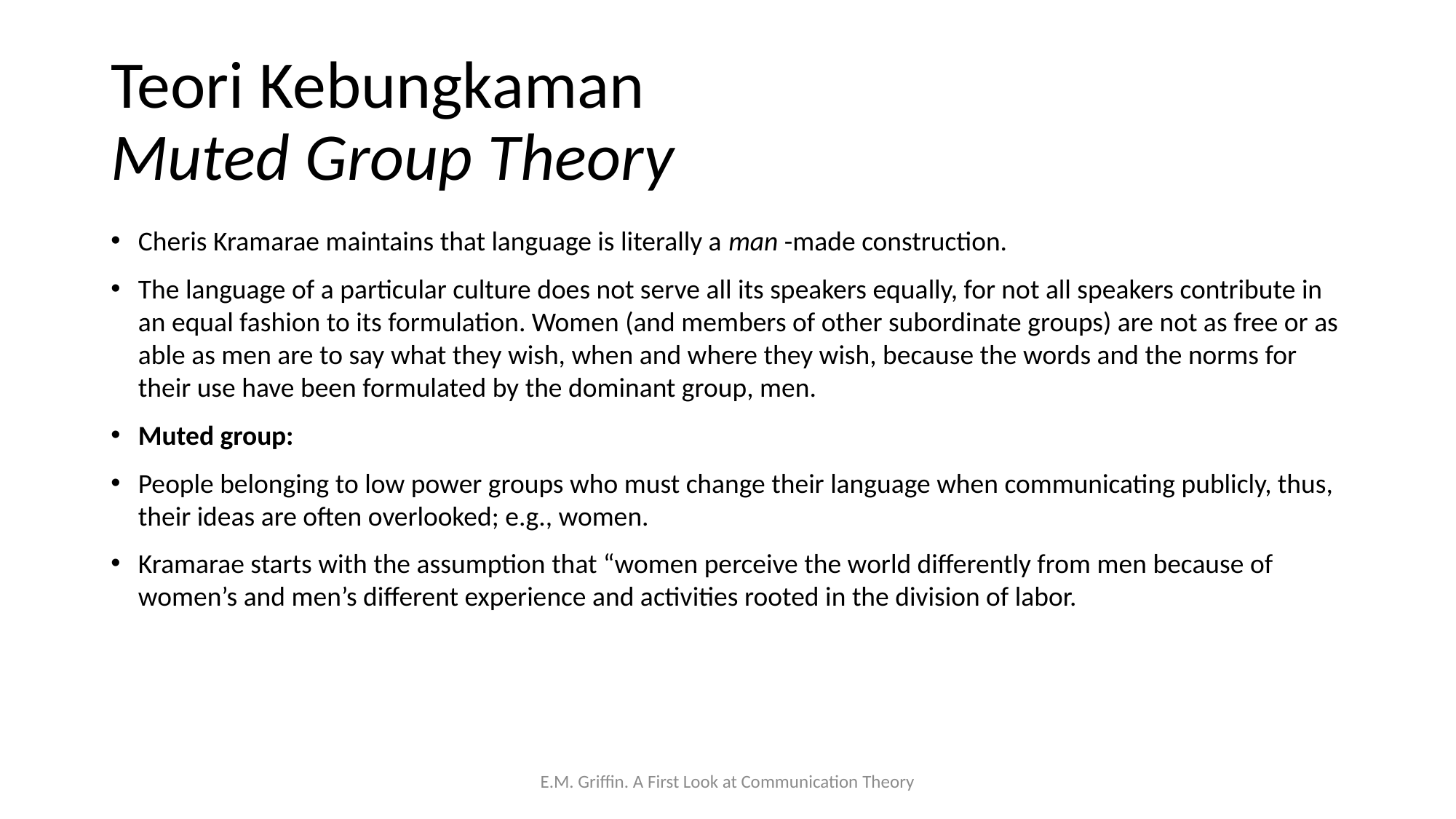

# Teori Kebungkaman Muted Group Theory
Cheris Kramarae maintains that language is literally a man -made construction.
The language of a particular culture does not serve all its speakers equally, for not all speakers contribute in an equal fashion to its formulation. Women (and members of other subordinate groups) are not as free or as able as men are to say what they wish, when and where they wish, because the words and the norms for their use have been formulated by the dominant group, men.
Muted group:
People belonging to low power groups who must change their language when communicating publicly, thus, their ideas are often overlooked; e.g., women.
Kramarae starts with the assumption that “women perceive the world differently from men because of women’s and men’s different experience and activities rooted in the division of labor.
E.M. Griffin. A First Look at Communication Theory